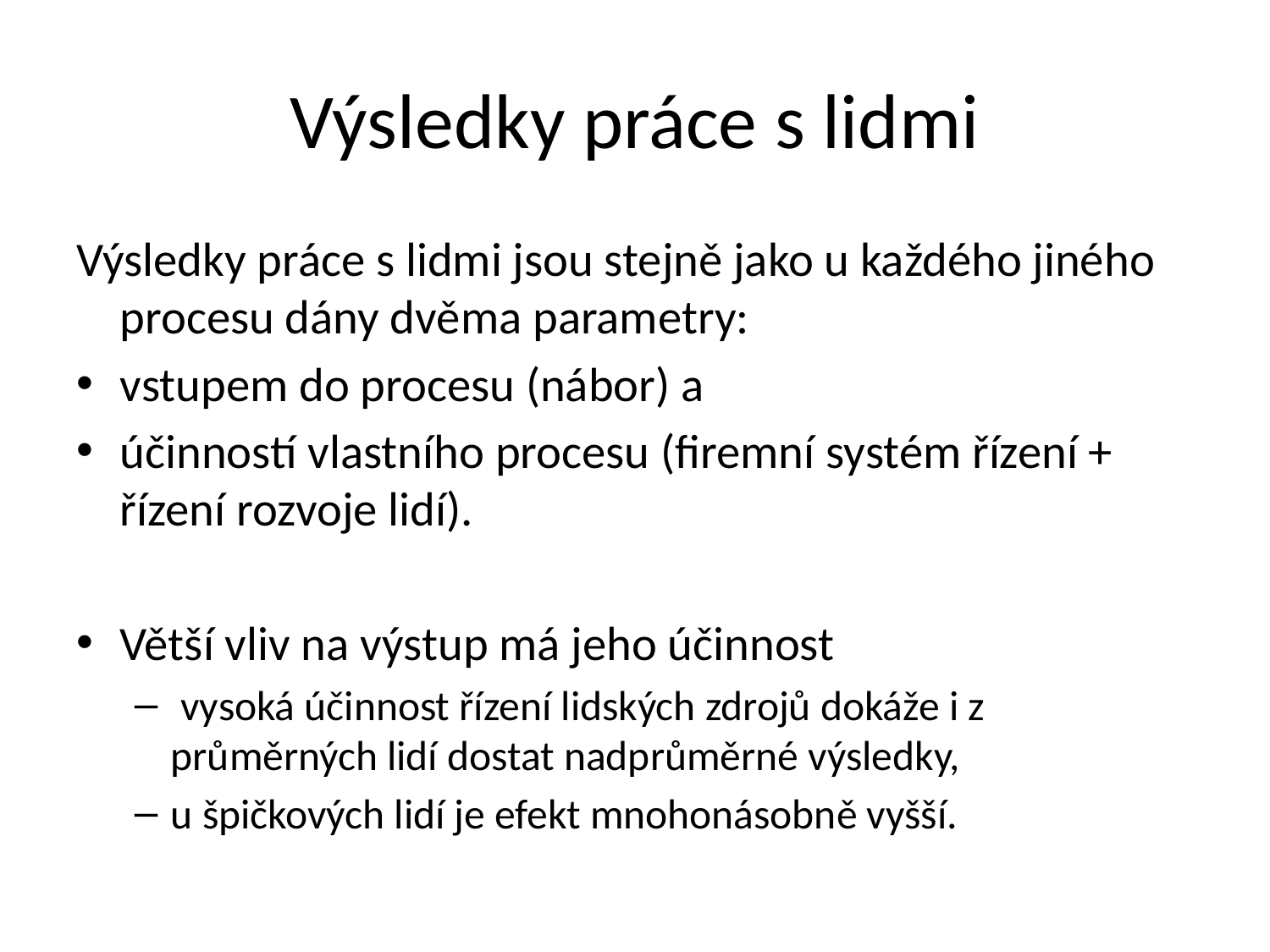

# Výsledky práce s lidmi
Výsledky práce s lidmi jsou stejně jako u každého jiného procesu dány dvěma parametry:
vstupem do procesu (nábor) a
účinností vlastního procesu (firemní systém řízení + řízení rozvoje lidí).

Větší vliv na výstup má jeho účinnost
 vysoká účinnost řízení lidských zdrojů dokáže i z průměrných lidí dostat nadprůměrné výsledky,
u špičkových lidí je efekt mnohonásobně vyšší.